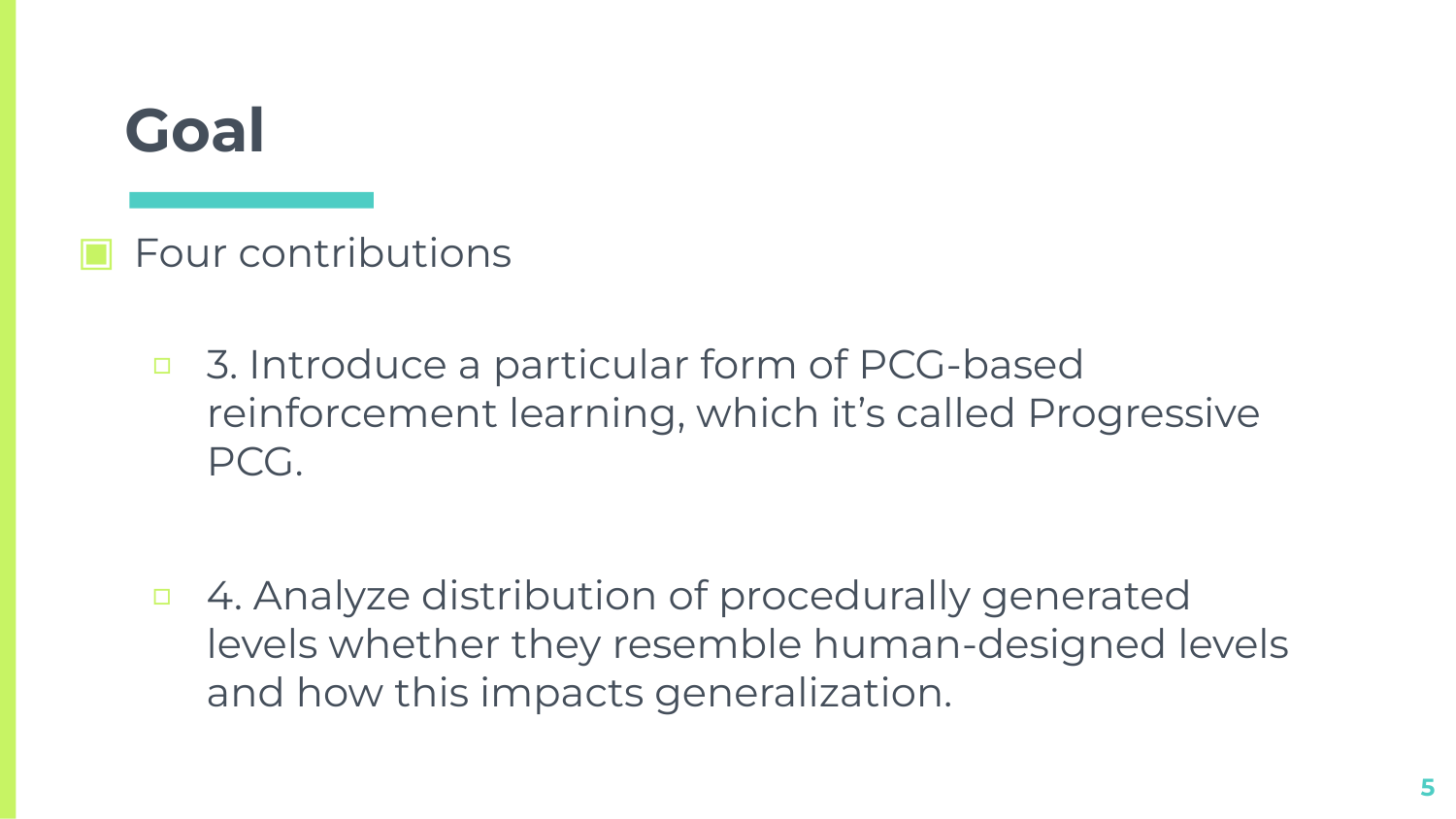

# Goal
Four contributions
3. Introduce a particular form of PCG-based reinforcement learning, which it’s called Progressive PCG.
4. Analyze distribution of procedurally generated levels whether they resemble human-designed levels and how this impacts generalization.
5